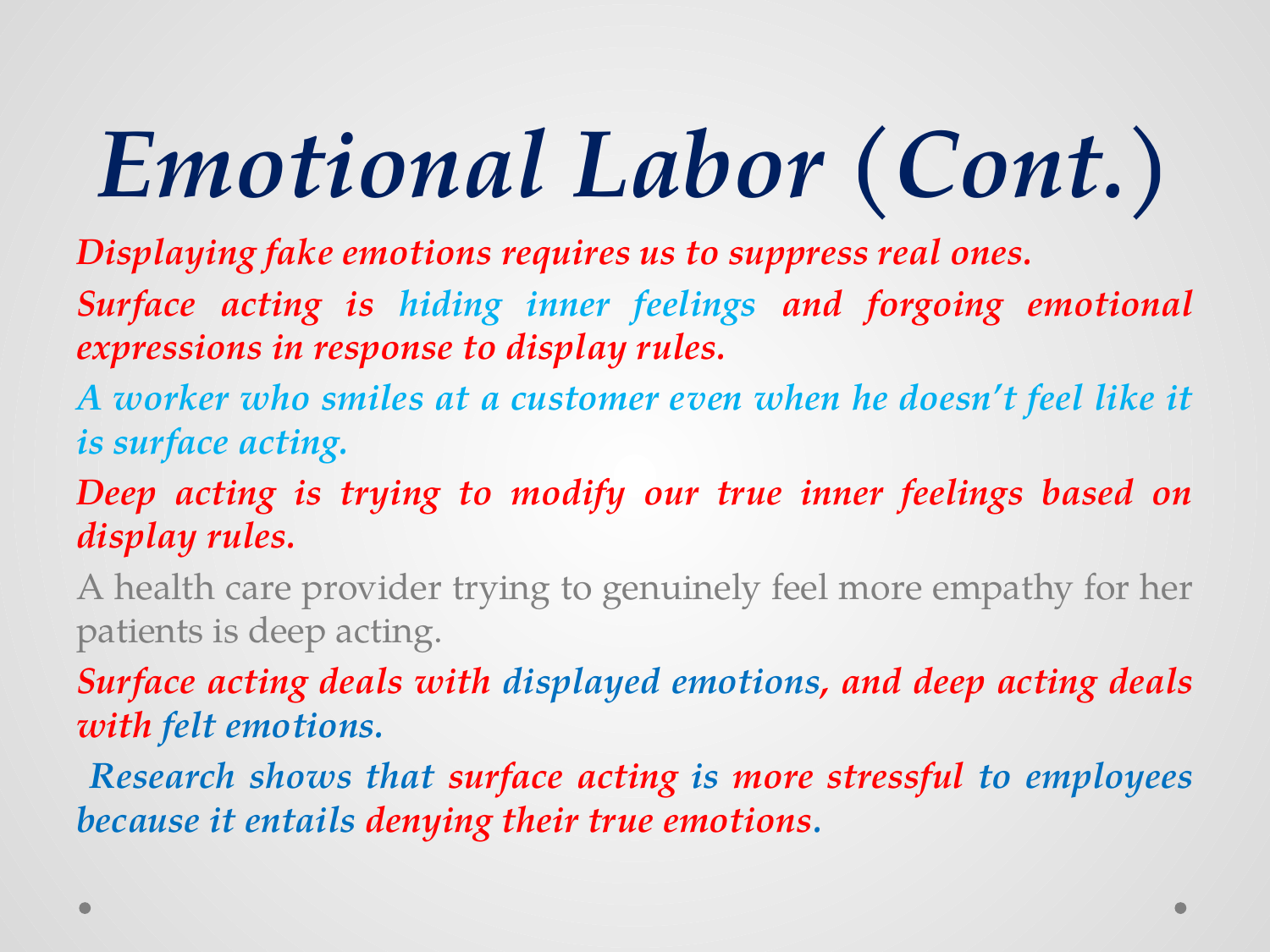

# Emotional Labor (Cont.)
Displaying fake emotions requires us to suppress real ones.
Surface acting is hiding inner feelings and forgoing emotional expressions in response to display rules.
A worker who smiles at a customer even when he doesn’t feel like it is surface acting.
Deep acting is trying to modify our true inner feelings based on display rules.
A health care provider trying to genuinely feel more empathy for her patients is deep acting.
Surface acting deals with displayed emotions, and deep acting deals with felt emotions.
 Research shows that surface acting is more stressful to employees because it entails denying their true emotions.